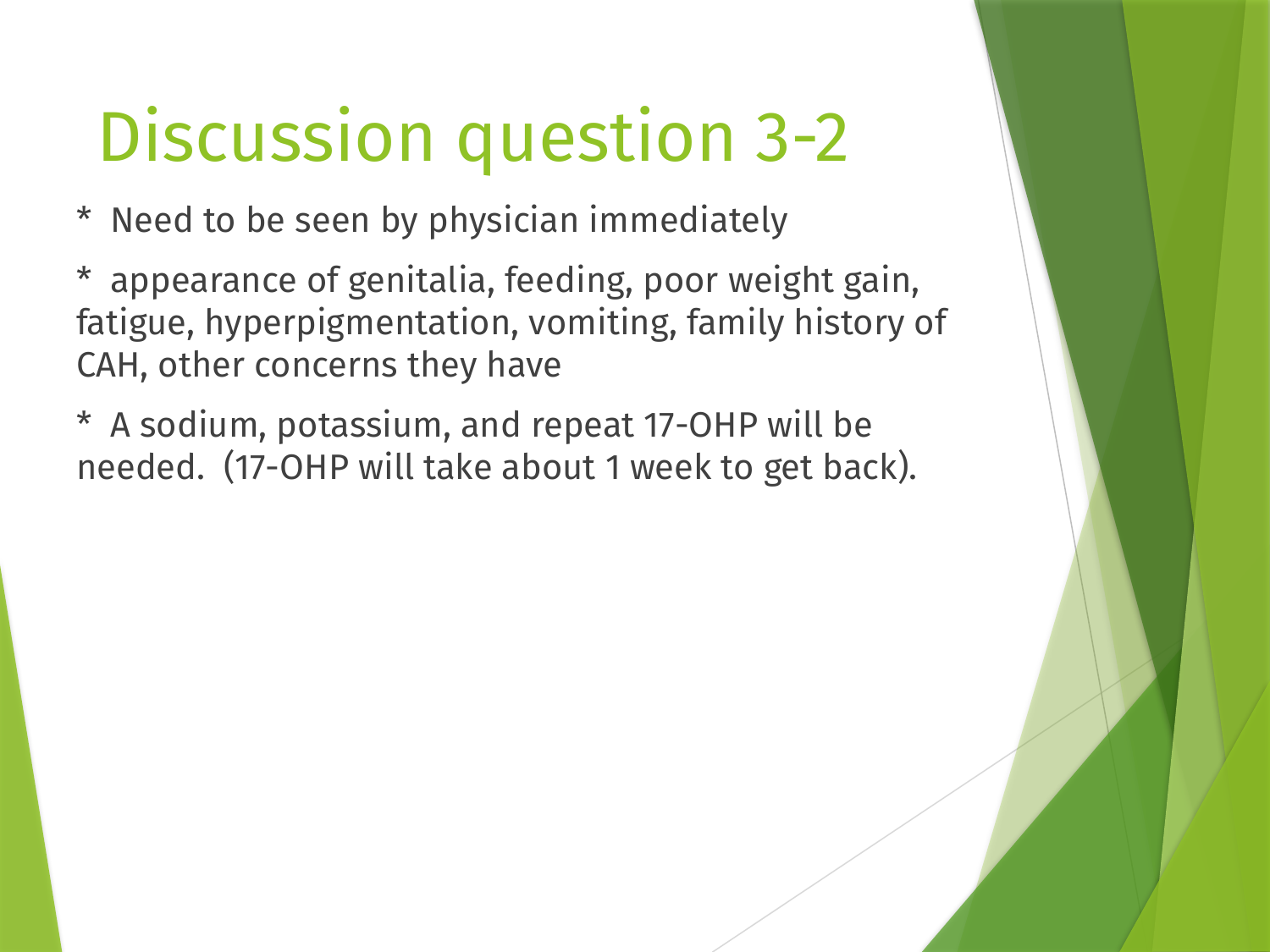

# Discussion question 3-2
*  Need to be seen by physician immediately
*  appearance of genitalia, feeding, poor weight gain, fatigue, hyperpigmentation, vomiting, family history of CAH, other concerns they have
*  A sodium, potassium, and repeat 17-OHP will be needed.  (17-OHP will take about 1 week to get back).